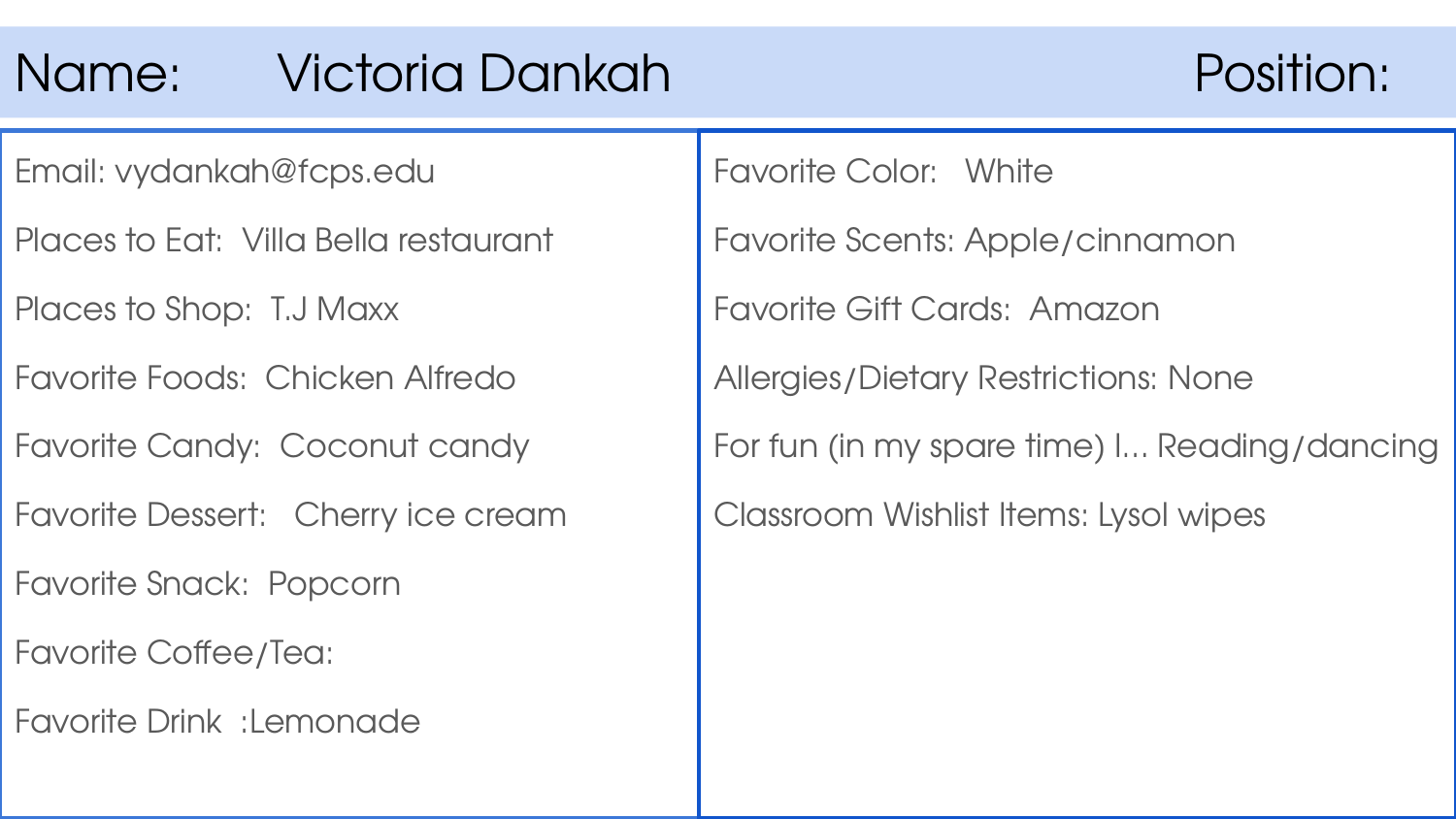

# Name:	Victoria Dankah				Position:
Email: vydankah@fcps.edu
Places to Eat:  Villa Bella restaurant
Places to Shop:  T.J Maxx
Favorite Foods:  Chicken Alfredo
Favorite Candy:  Coconut candy
Favorite Dessert:   Cherry ice cream
Favorite Snack:  Popcorn
Favorite Coffee/Tea:
Favorite Drink  :Lemonade
Favorite Color:   White
Favorite Scents: Apple/cinnamon
Favorite Gift Cards:  Amazon
Allergies/Dietary Restrictions: None
For fun (in my spare time) I… Reading/dancing
Classroom Wishlist Items: Lysol wipes